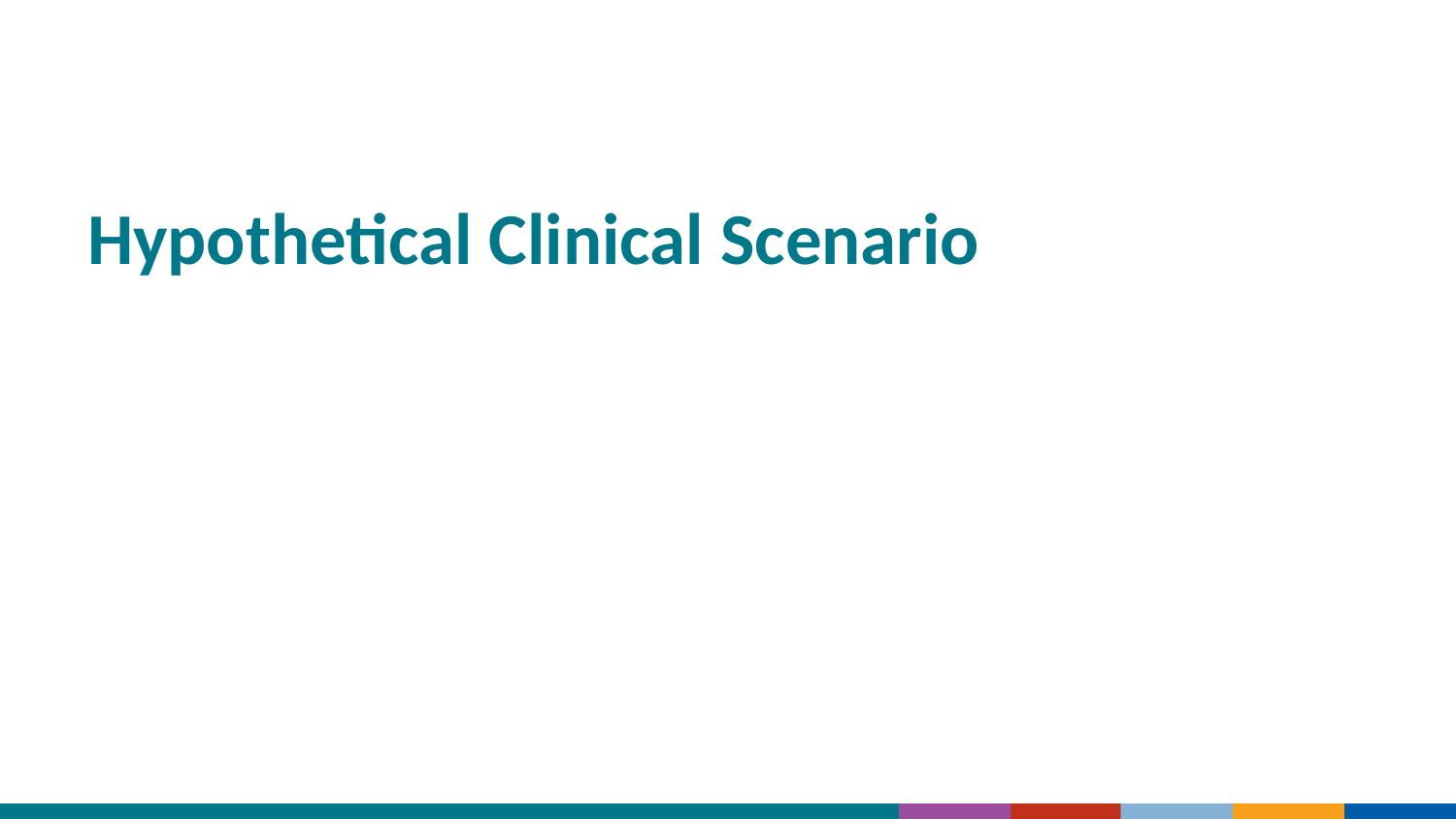

Hypothetical Clinical Scenario
# Hypothetical Clinical Scenario